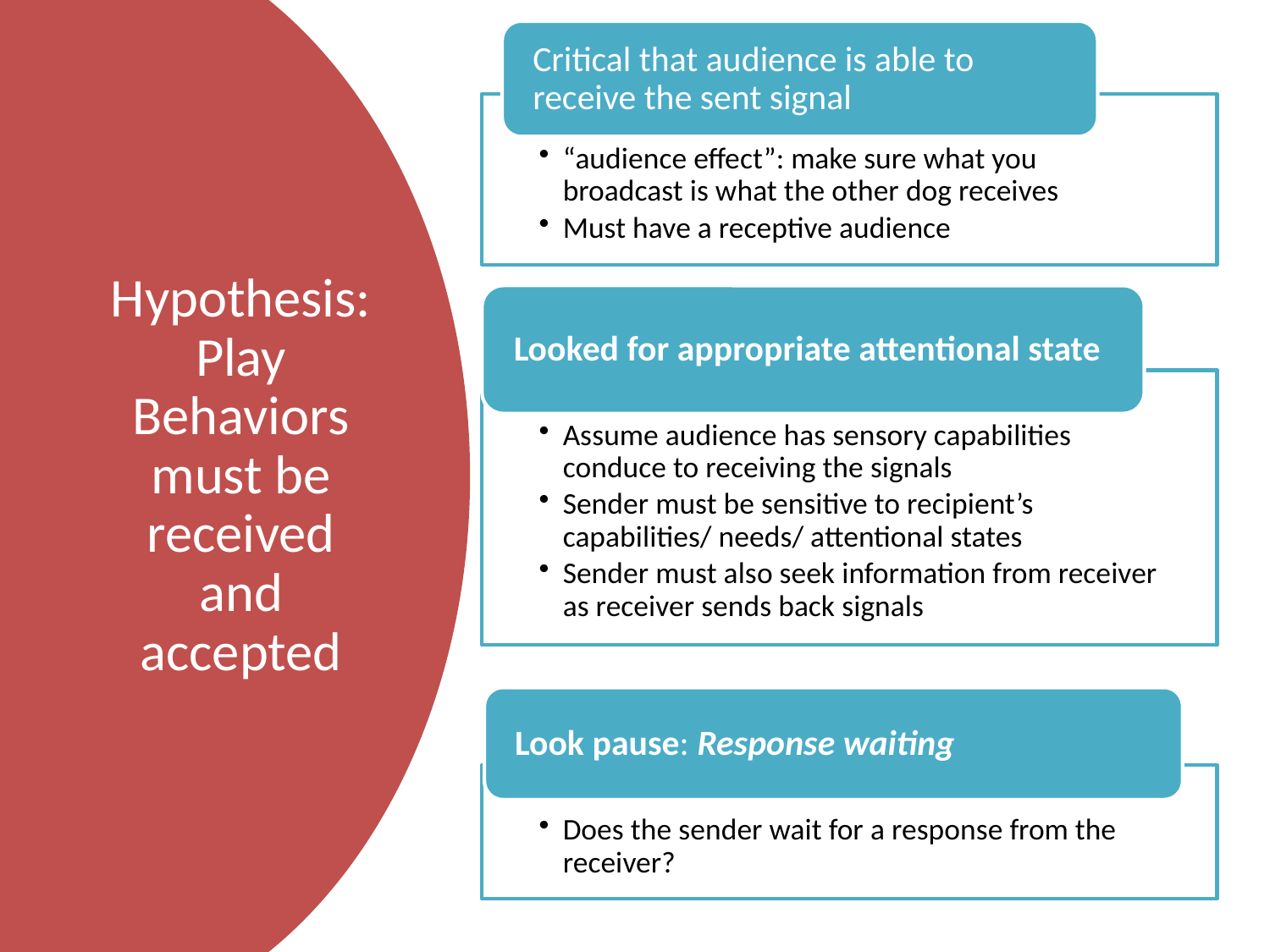

“audience effect”: make sure what you broadcast is what the other dog receives
Must have a receptive audience
Critical that audience is able to receive the sent signal
Assume audience has sensory capabilities conduce to receiving the signals
Sender must be sensitive to recipient’s capabilities/ needs/ attentional states
Sender must also seek information from receiver as receiver sends back signals
Looked for appropriate attentional state
Does the sender wait for a response from the receiver?
Look pause: Response waiting
# Hypothesis: Play Behaviors must be received and accepted